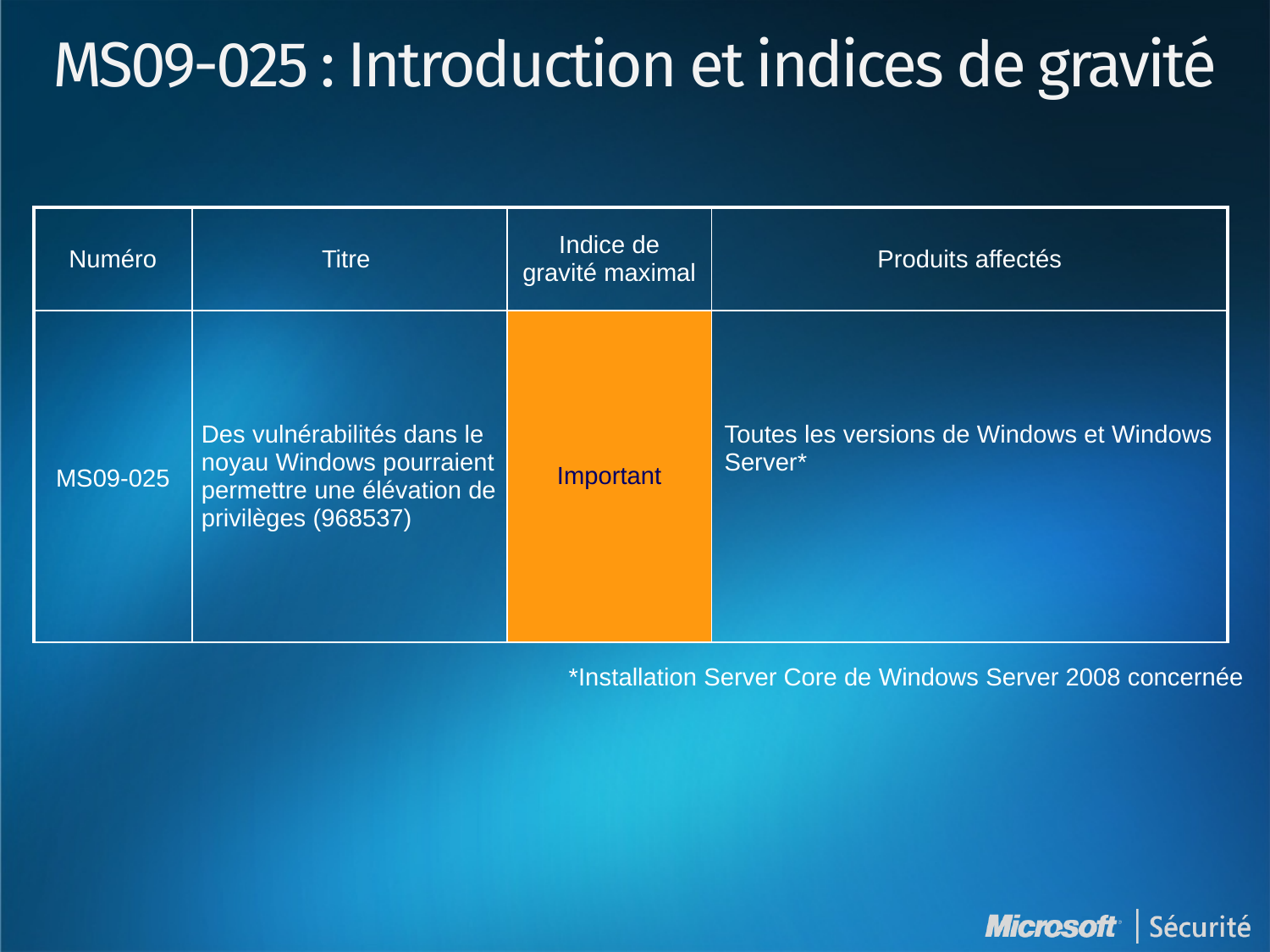

# MS09-025 : Introduction et indices de gravité
| Numéro | Titre | Indice de gravité maximal | Produits affectés |
| --- | --- | --- | --- |
| MS09-025 | Des vulnérabilités dans le noyau Windows pourraient permettre une élévation de privilèges (968537) | Important | Toutes les versions de Windows et Windows Server\* |
*Installation Server Core de Windows Server 2008 concernée